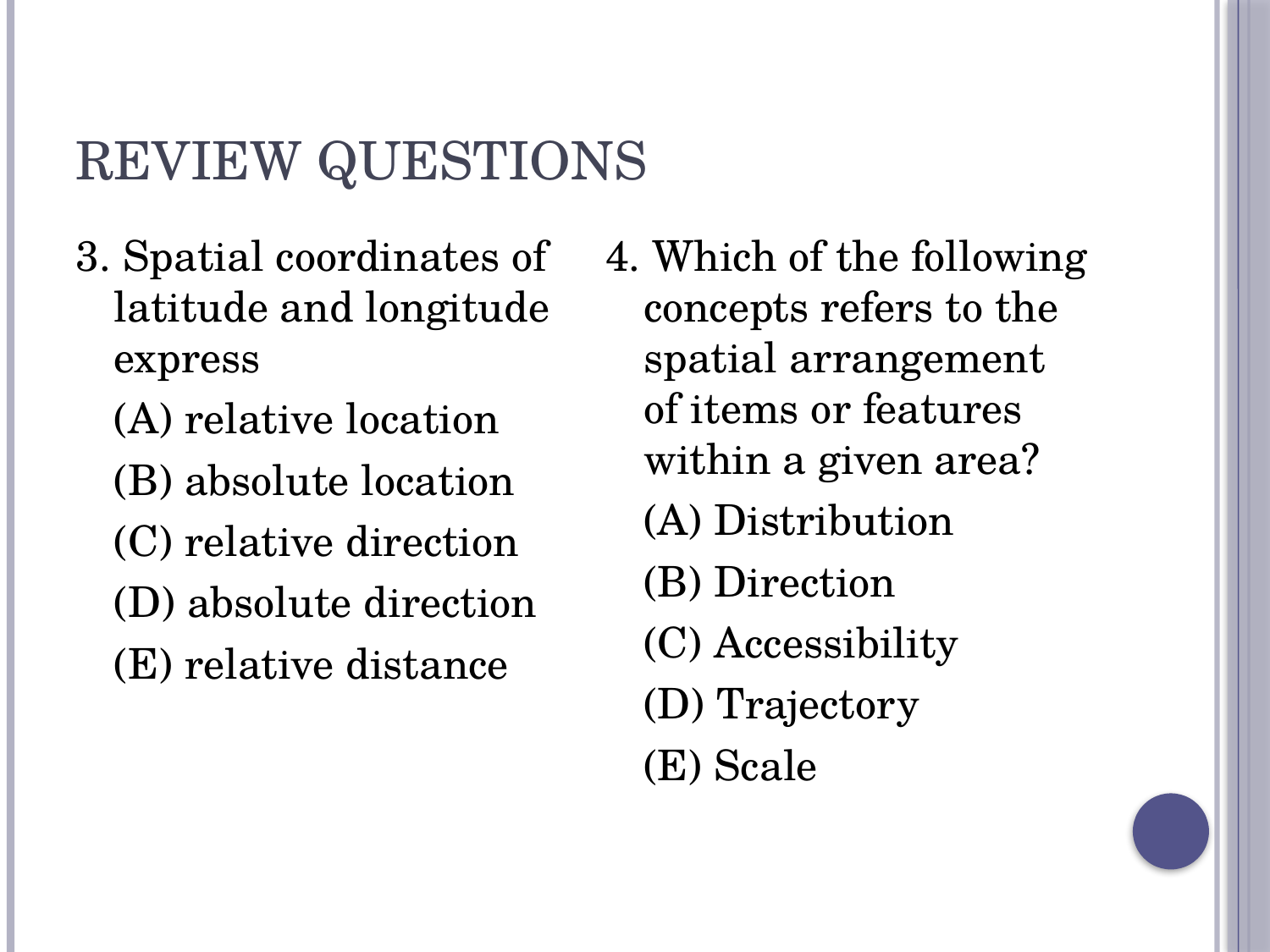

# Review Questions
3. Spatial coordinates of latitude and longitude express
	(A) relative location
	(B) absolute location
	(C) relative direction
	(D) absolute direction
	(E) relative distance
4. Which of the following concepts refers to the spatial arrangement of items or features within a given area?
	(A) Distribution
	(B) Direction
	(C) Accessibility
	(D) Trajectory
	(E) Scale